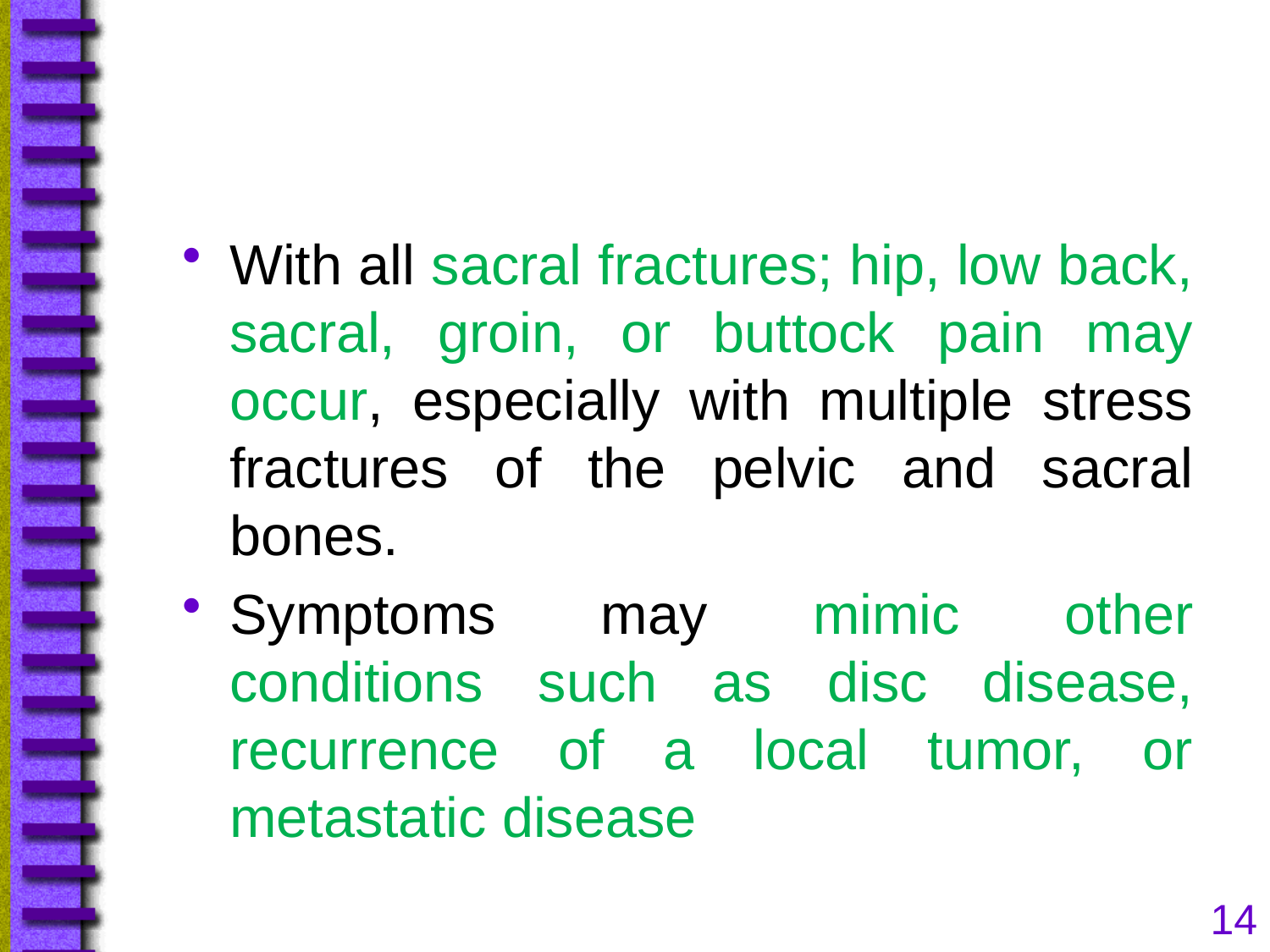

#
With all sacral fractures; hip, low back, sacral, groin, or buttock pain may occur, especially with multiple stress fractures of the pelvic and sacral bones.
Symptoms may mimic other conditions such as disc disease, recurrence of a local tumor, or metastatic disease

14